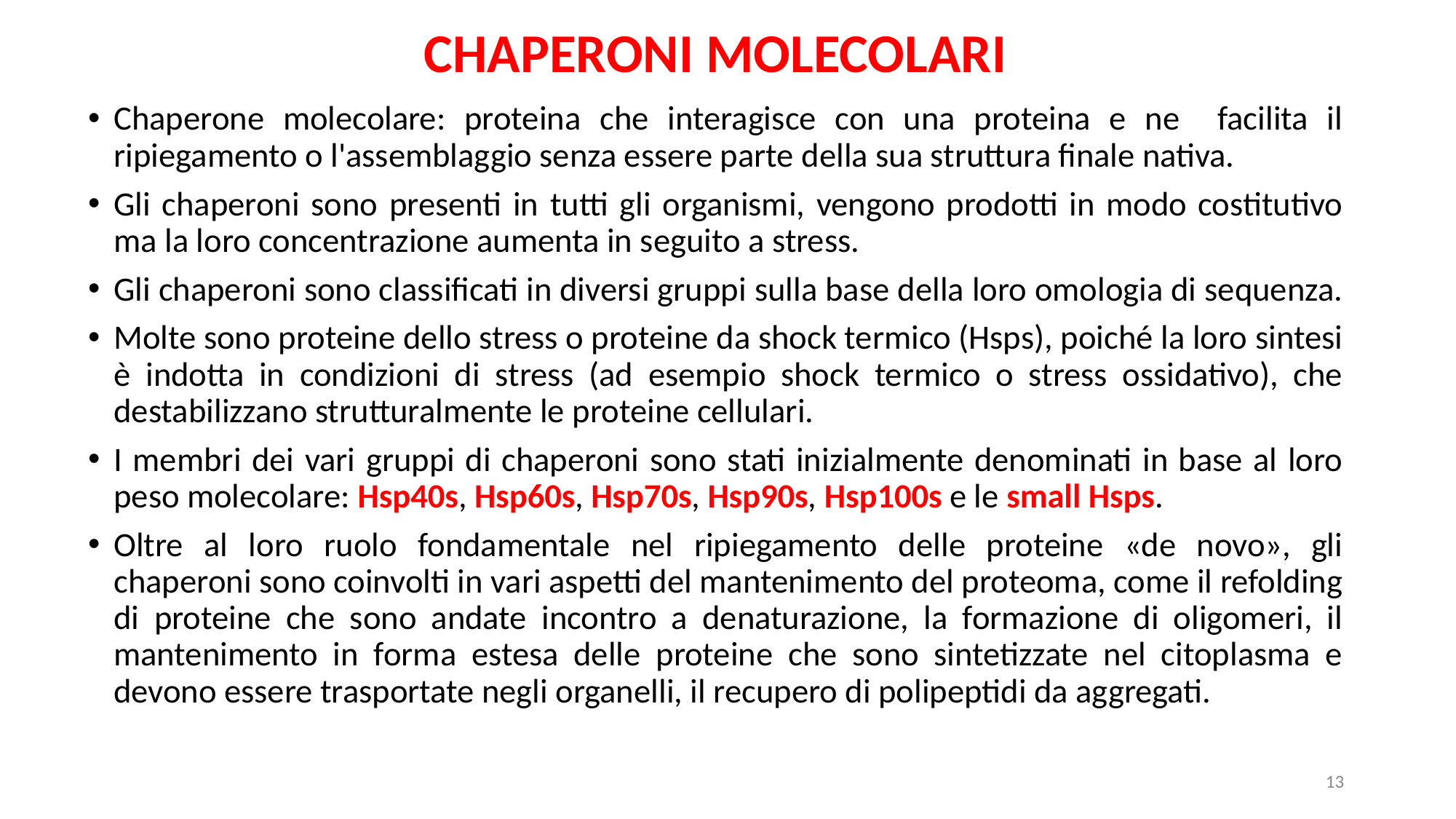

# CHAPERONI MOLECOLARI
Chaperone molecolare: proteina che interagisce con una proteina e ne  facilita il ripiegamento o l'assemblaggio senza essere parte della sua struttura finale nativa.
Gli chaperoni sono presenti in tutti gli organismi, vengono prodotti in modo costitutivo ma la loro concentrazione aumenta in seguito a stress.
Gli chaperoni sono classificati in diversi gruppi sulla base della loro omologia di sequenza.
Molte sono proteine dello stress o proteine da shock termico (Hsps), poiché la loro sintesi è indotta in condizioni di stress (ad esempio shock termico o stress ossidativo), che destabilizzano strutturalmente le proteine cellulari.
I membri dei vari gruppi di chaperoni sono stati inizialmente denominati in base al loro peso molecolare: Hsp40s, Hsp60s, Hsp70s, Hsp90s, Hsp100s e le small Hsps.
Oltre al loro ruolo fondamentale nel ripiegamento delle proteine «de novo», gli chaperoni sono coinvolti in vari aspetti del mantenimento del proteoma, come il refolding di proteine che sono andate incontro a denaturazione, la formazione di oligomeri, il mantenimento in forma estesa delle proteine che sono sintetizzate nel citoplasma e devono essere trasportate negli organelli, il recupero di polipeptidi da aggregati.
13